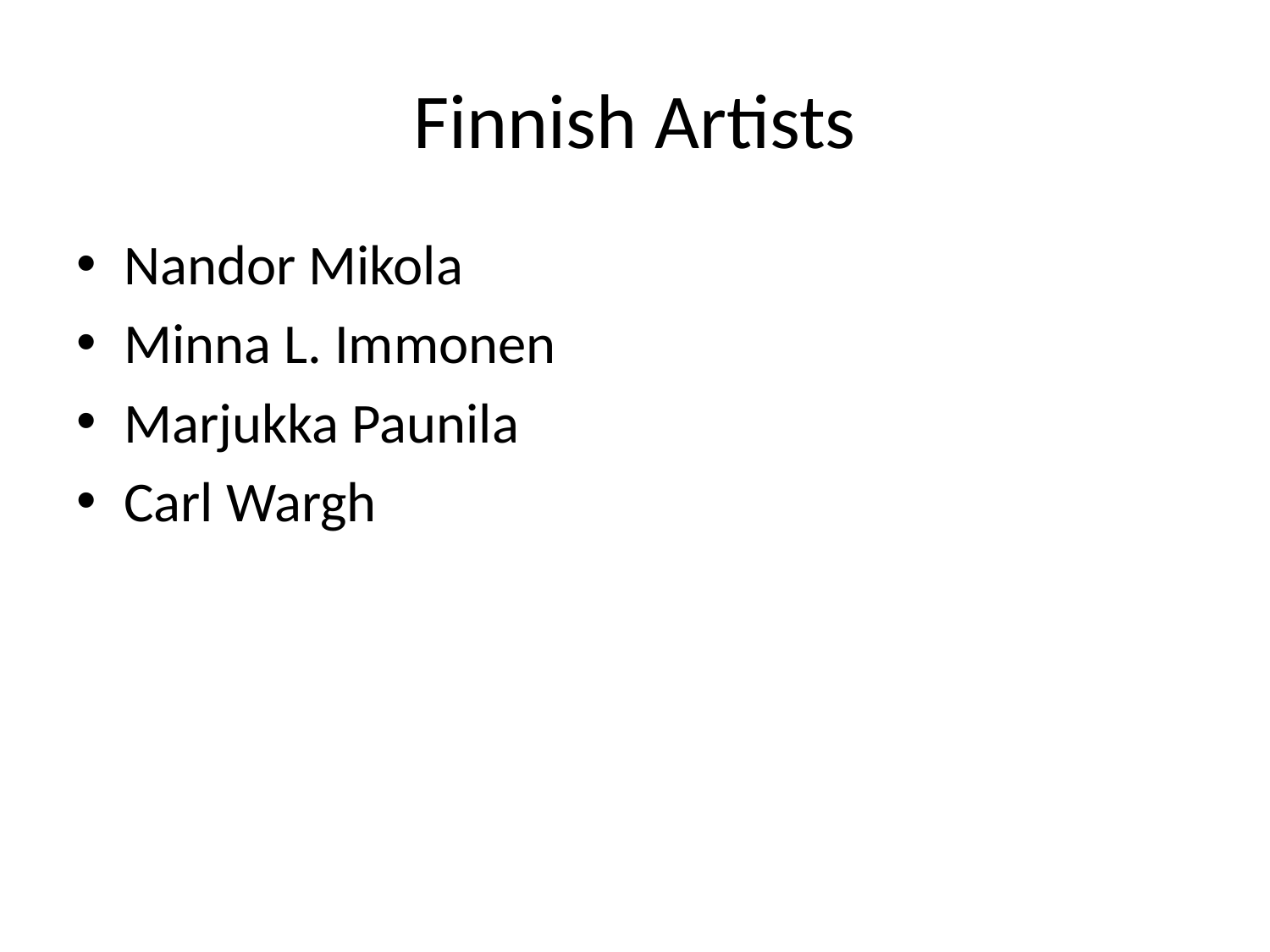

# Finnish Artists
Nandor Mikola
Minna L. Immonen
Marjukka Paunila
Carl Wargh